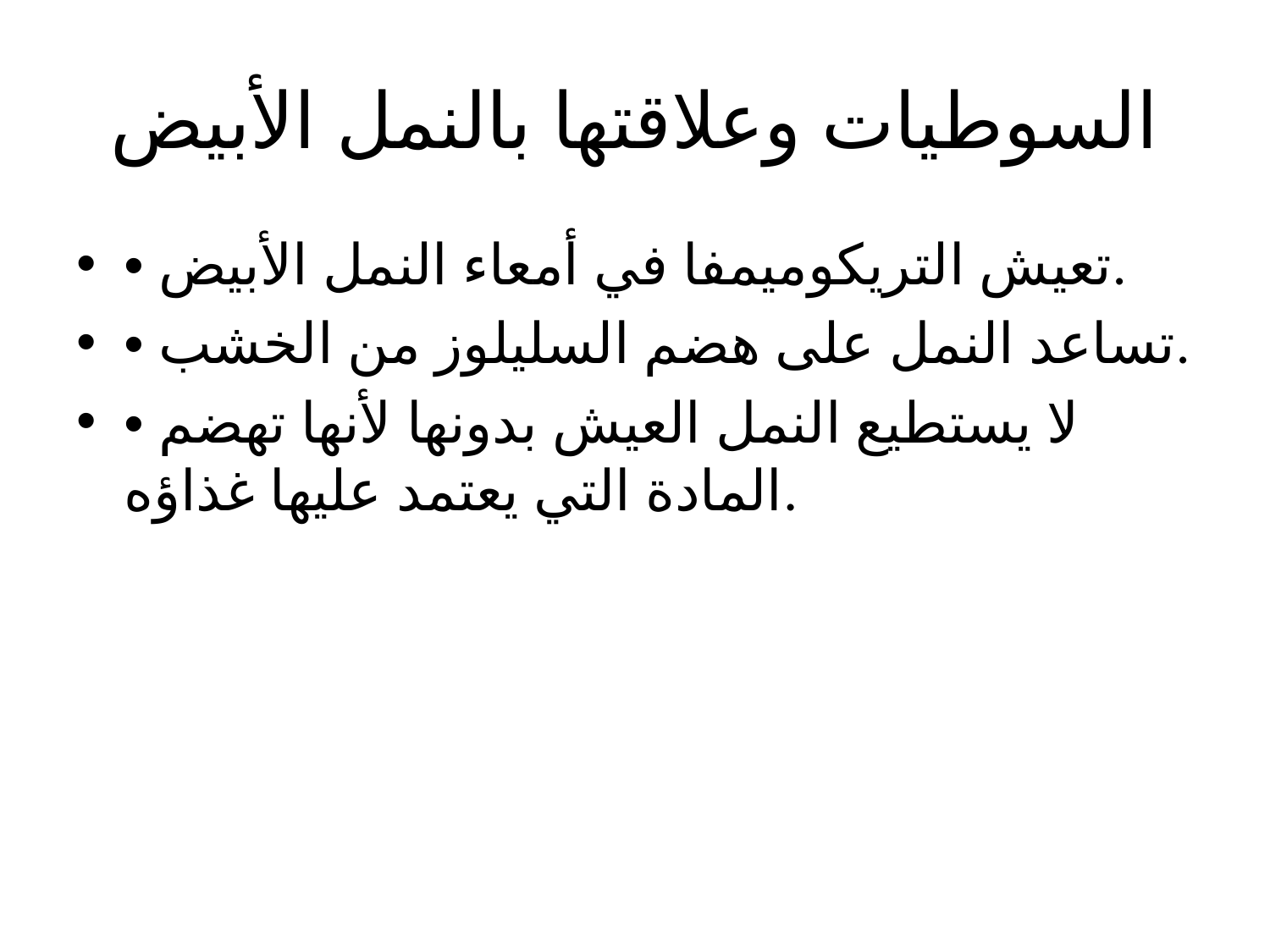

# السوطيات وعلاقتها بالنمل الأبيض
• تعيش التريكوميمفا في أمعاء النمل الأبيض.
• تساعد النمل على هضم السليلوز من الخشب.
• لا يستطيع النمل العيش بدونها لأنها تهضم المادة التي يعتمد عليها غذاؤه.